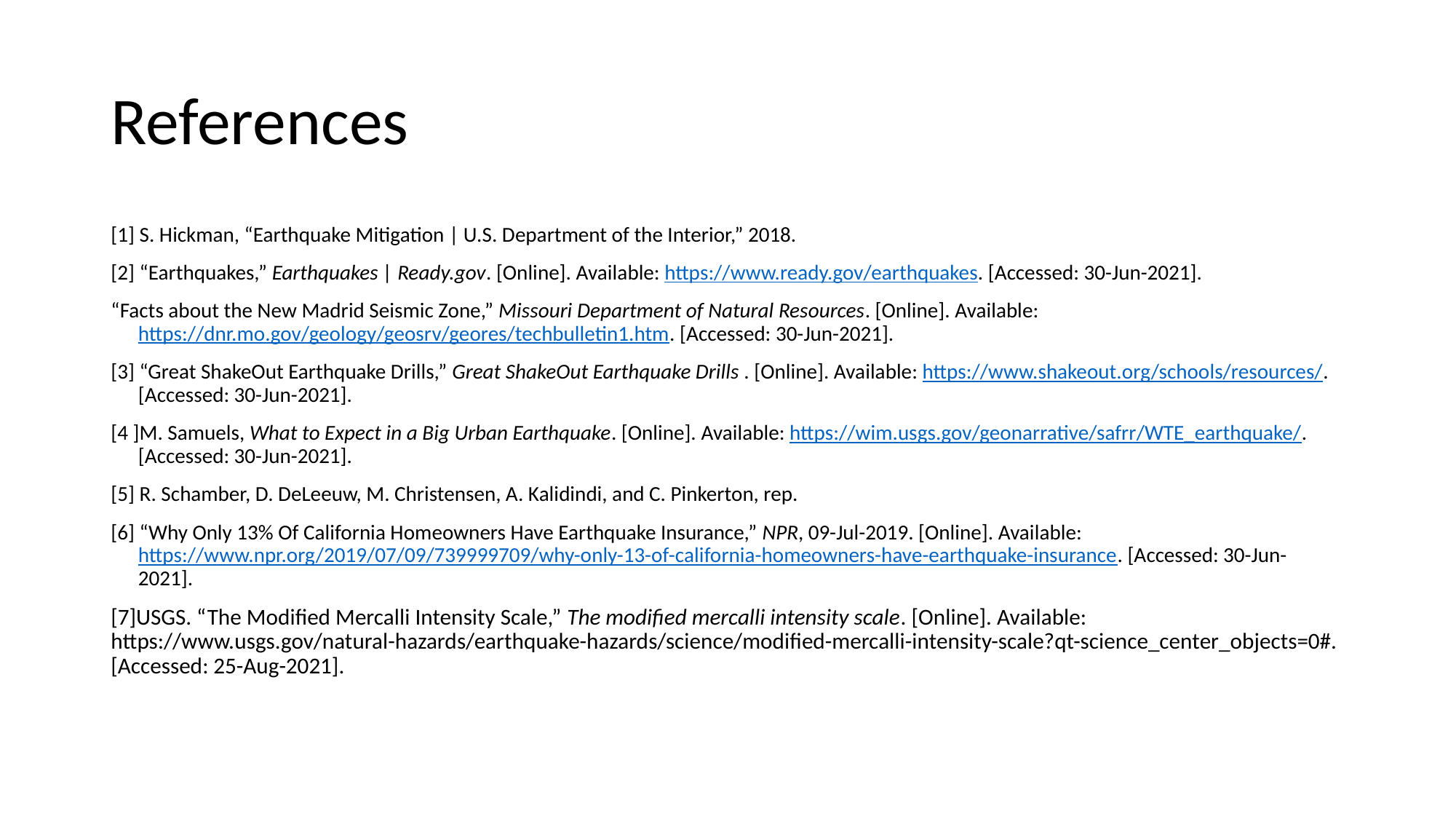

# References
[1] S. Hickman, “Earthquake Mitigation | U.S. Department of the Interior,” 2018.
[2] “Earthquakes,” Earthquakes | Ready.gov. [Online]. Available: https://www.ready.gov/earthquakes. [Accessed: 30-Jun-2021].
“Facts about the New Madrid Seismic Zone,” Missouri Department of Natural Resources. [Online]. Available: https://dnr.mo.gov/geology/geosrv/geores/techbulletin1.htm. [Accessed: 30-Jun-2021].
[3] “Great ShakeOut Earthquake Drills,” Great ShakeOut Earthquake Drills . [Online]. Available: https://www.shakeout.org/schools/resources/. [Accessed: 30-Jun-2021].
[4 ]M. Samuels, What to Expect in a Big Urban Earthquake. [Online]. Available: https://wim.usgs.gov/geonarrative/safrr/WTE_earthquake/. [Accessed: 30-Jun-2021].
[5] R. Schamber, D. DeLeeuw, M. Christensen, A. Kalidindi, and C. Pinkerton, rep.
[6] “Why Only 13% Of California Homeowners Have Earthquake Insurance,” NPR, 09-Jul-2019. [Online]. Available: https://www.npr.org/2019/07/09/739999709/why-only-13-of-california-homeowners-have-earthquake-insurance. [Accessed: 30-Jun-2021].
[7]USGS. “The Modified Mercalli Intensity Scale,” The modified mercalli intensity scale. [Online]. Available: https://www.usgs.gov/natural-hazards/earthquake-hazards/science/modified-mercalli-intensity-scale?qt-science_center_objects=0#. [Accessed: 25-Aug-2021].